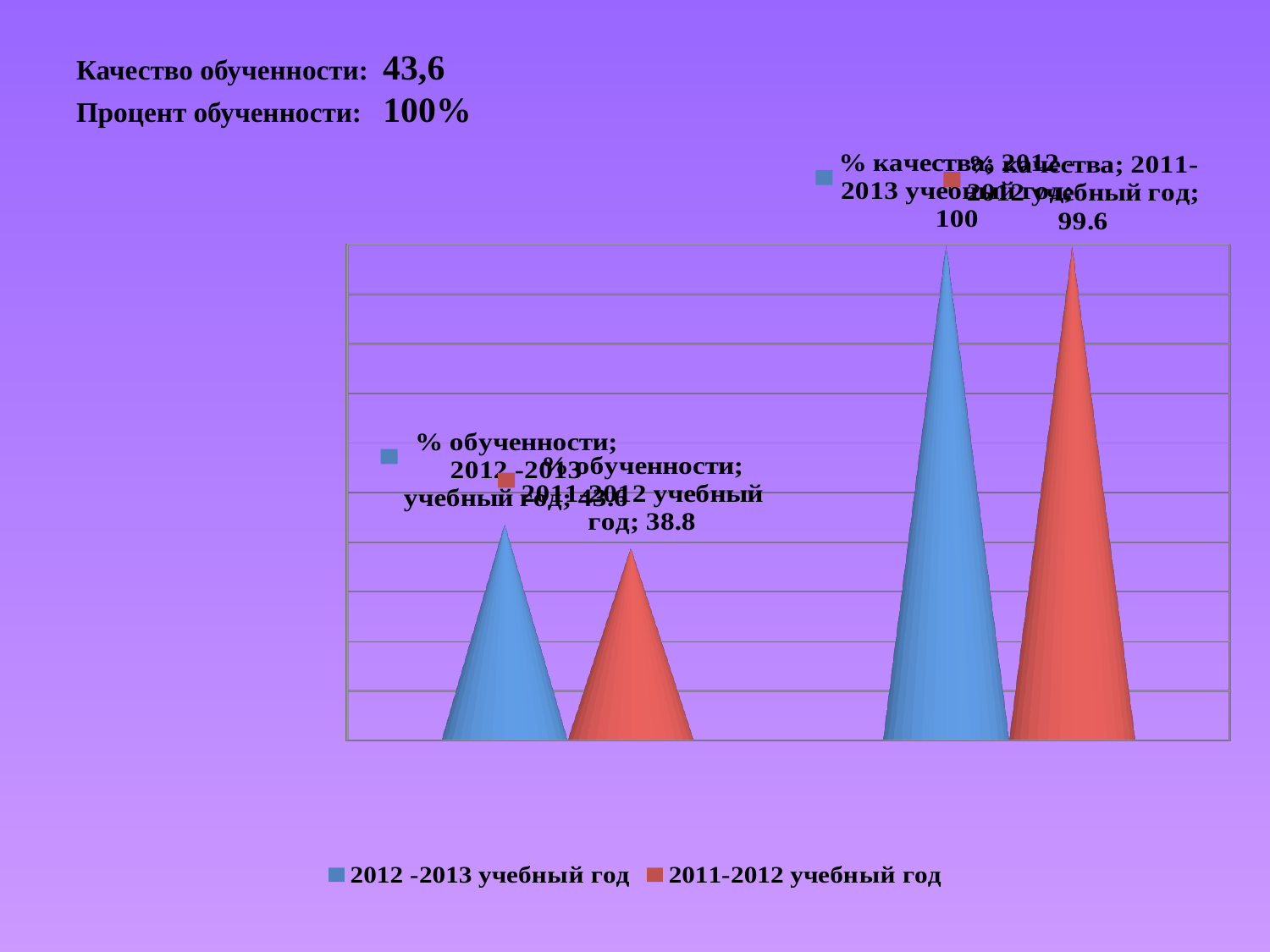

# Качество обученности:  43,6
Процент обученности:   100%

[unsupported chart]